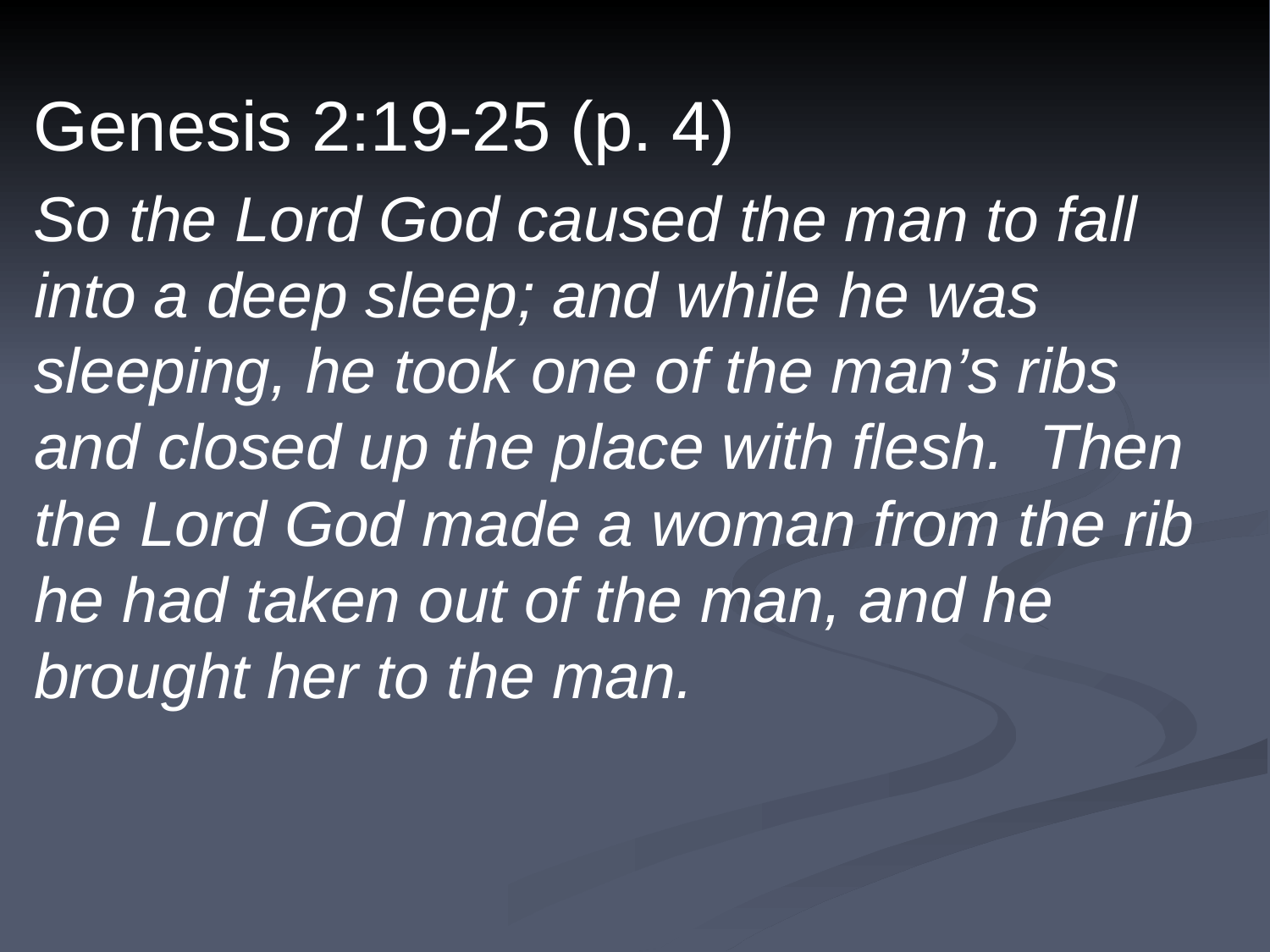

Genesis 2:19-25 (p. 4)
So the Lord God caused the man to fall into a deep sleep; and while he was sleeping, he took one of the man’s ribs and closed up the place with flesh.  Then the Lord God made a woman from the rib he had taken out of the man, and he brought her to the man.